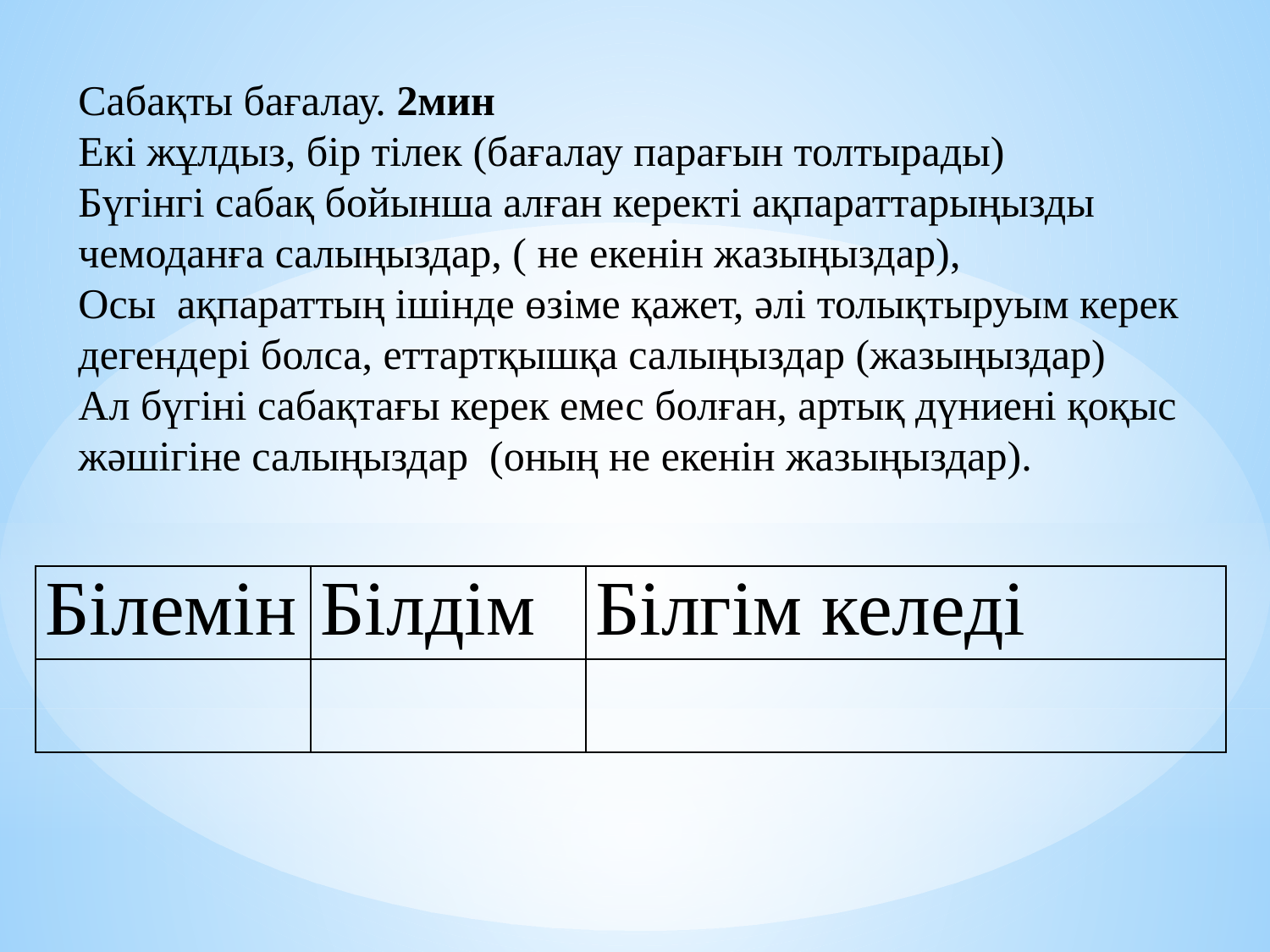

Сабақты бағалау. 2мин
Екі жұлдыз, бір тілек (бағалау парағын толтырады)
Бүгінгі сабақ бойынша алған керекті ақпараттарыңызды чемоданға салыңыздар, ( не екенін жазыңыздар),
Осы  ақпараттың ішінде өзіме қажет, әлі толықтыруым керек дегендері болса, еттартқышқа салыңыздар (жазыңыздар)
Ал бүгіні сабақтағы керек емес болған, артық дүниені қоқыс жәшігіне салыңыздар  (оның не екенін жазыңыздар).
| Білемін | Білдім | Білгім келеді |
| --- | --- | --- |
|  |  |  |